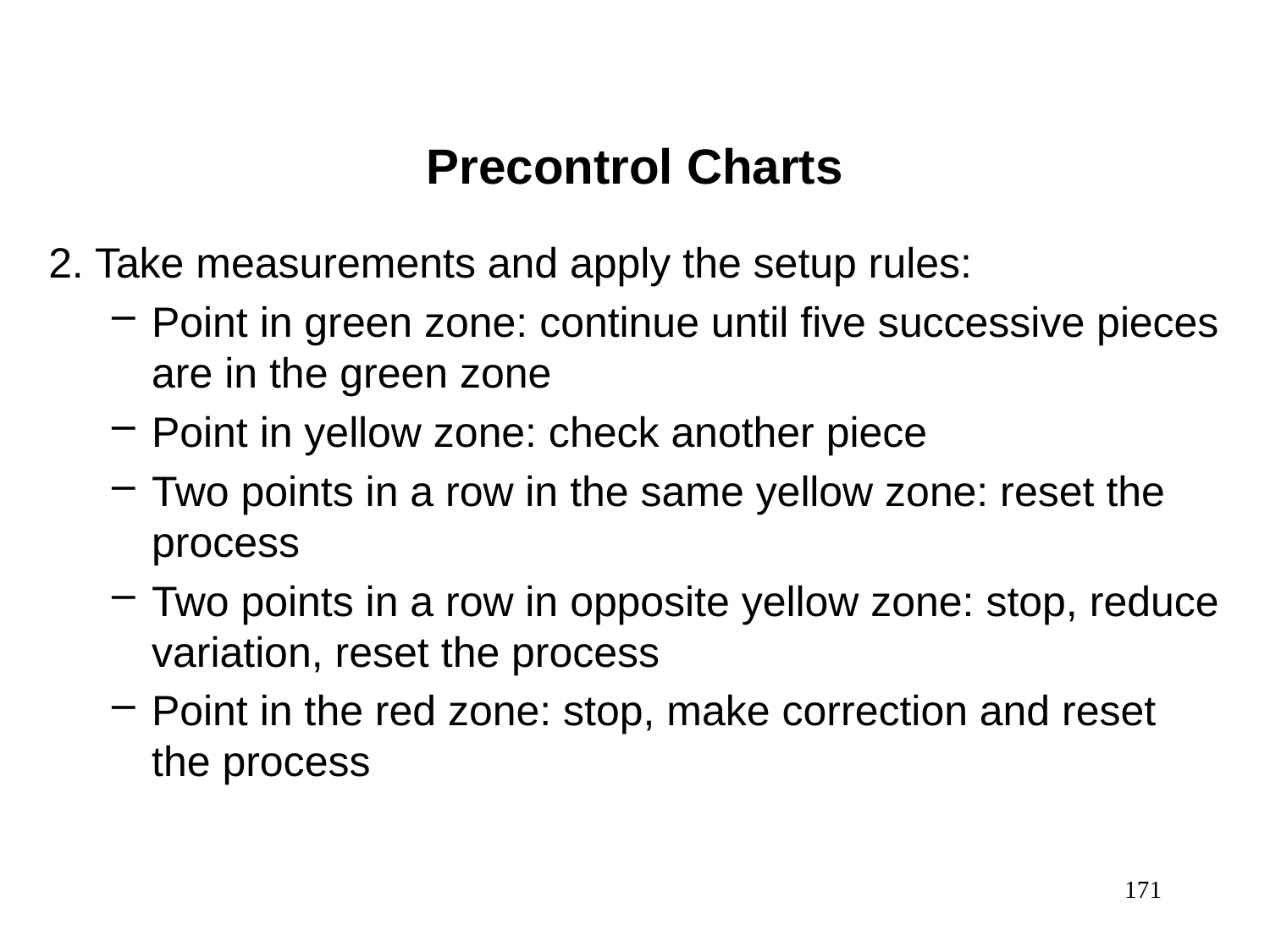

Precontrol Charts
2. Take measurements and apply the setup rules:
Point in green zone: continue until five successive pieces are in the green zone
Point in yellow zone: check another piece
Two points in a row in the same yellow zone: reset the process
Two points in a row in opposite yellow zone: stop, reduce variation, reset the process
Point in the red zone: stop, make correction and reset the process
171